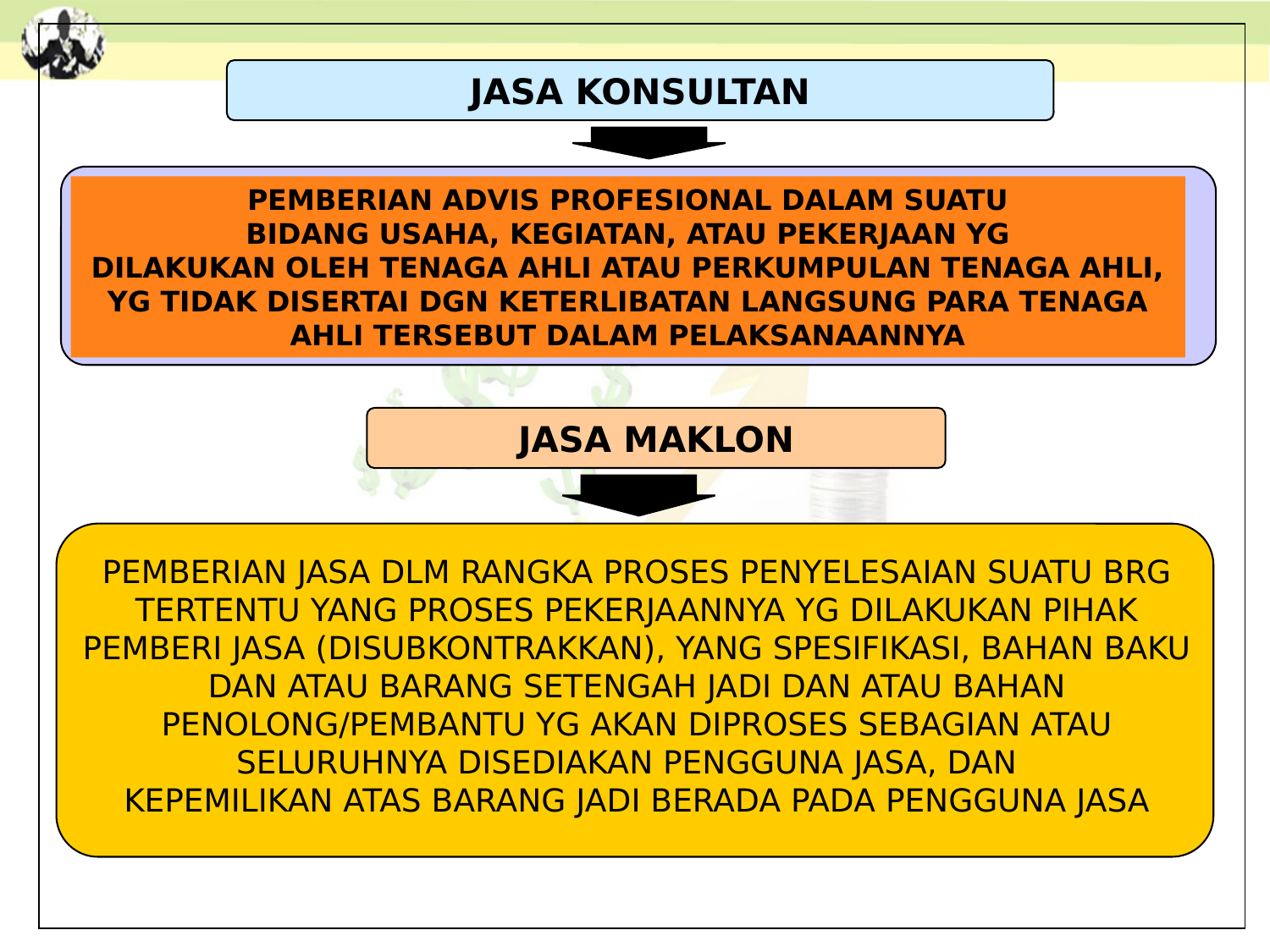

JASA KONSULTAN

PEMBERIAN ADVIS PROFESIONAL DALAM SUATU
BIDANG USAHA, KEGIATAN, ATAU PEKERJAAN YG
DILAKUKAN OLEH TENAGA AHLI ATAU PERKUMPULAN TENAGA AHLI, YG TIDAK DISERTAI DGN KETERLIBATAN LANGSUNG PARA TENAGA AHLI TERSEBUT DALAM PELAKSANAANNYA
JASA MAKLON

PEMBERIAN JASA DLM RANGKA PROSES PENYELESAIAN SUATU BRG TERTENTU YANG PROSES PEKERJAANNYA YG DILAKUKAN PIHAK PEMBERI JASA (DISUBKONTRAKKAN), YANG SPESIFIKASI, BAHAN BAKU DAN ATAU BARANG SETENGAH JADI DAN ATAU BAHAN PENOLONG/PEMBANTU YG AKAN DIPROSES SEBAGIAN ATAU SELURUHNYA DISEDIAKAN PENGGUNA JASA, DAN
KEPEMILIKAN ATAS BARANG JADI BERADA PADA PENGGUNA JASA